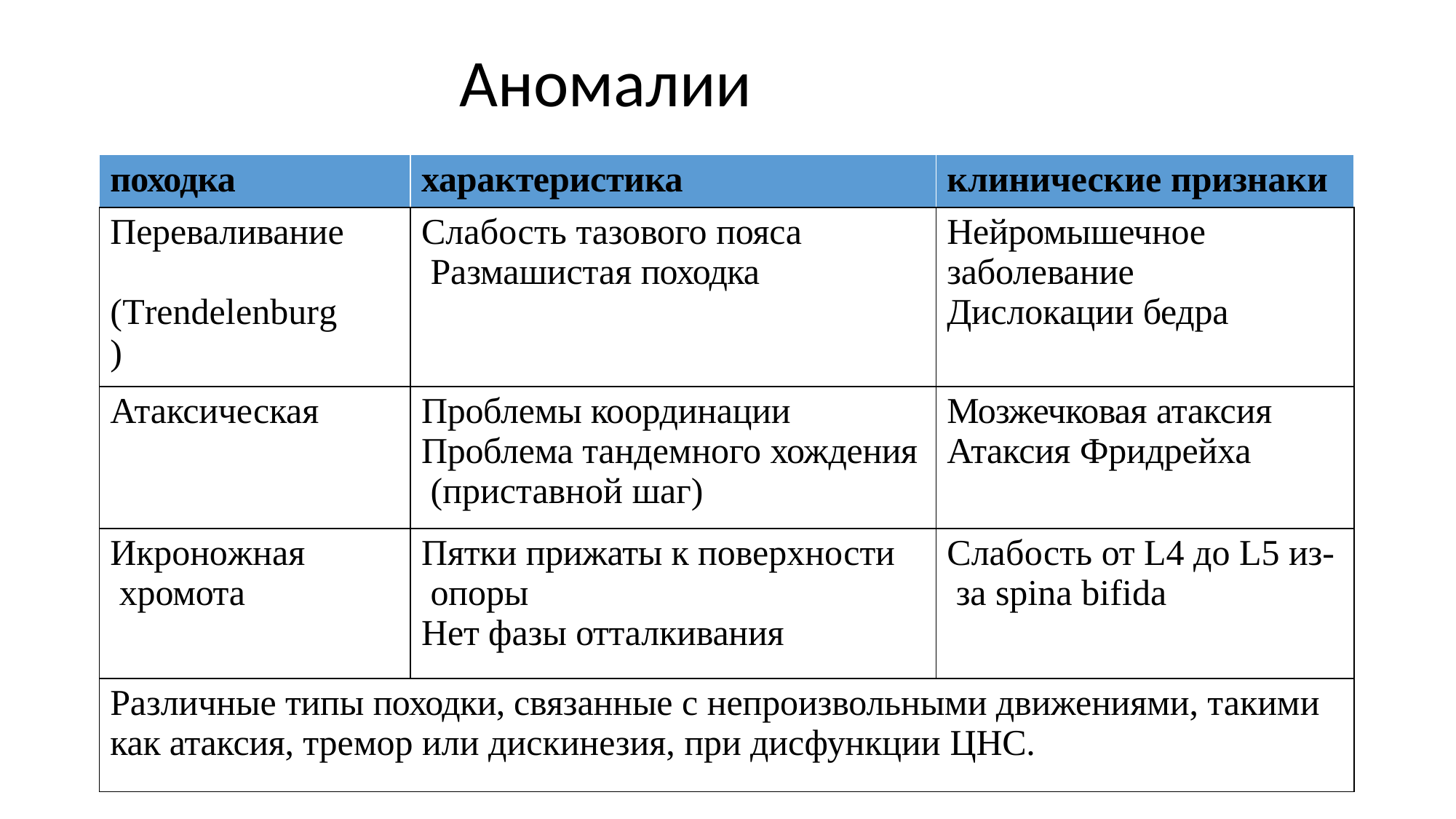

# Аномалии походки
| походка | характеристика | клинические признаки |
| --- | --- | --- |
| Переваливание (Trendelenburg) | Слабость тазового пояса Размашистая походка | Нейромышечное заболевание Дислокации бедра |
| Атаксическая | Проблемы координации Проблема тандемного хождения (приставной шаг) | Мозжечковая атаксия Атаксия Фридрейха |
| Икроножная хромота | Пятки прижаты к поверхности опоры Нет фазы отталкивания | Слабость от L4 до L5 из- за spina bifida |
| Различные типы походки, связанные с непроизвольными движениями, такими как атаксия, тремор или дискинезия, при дисфункции ЦНС. |  |  |